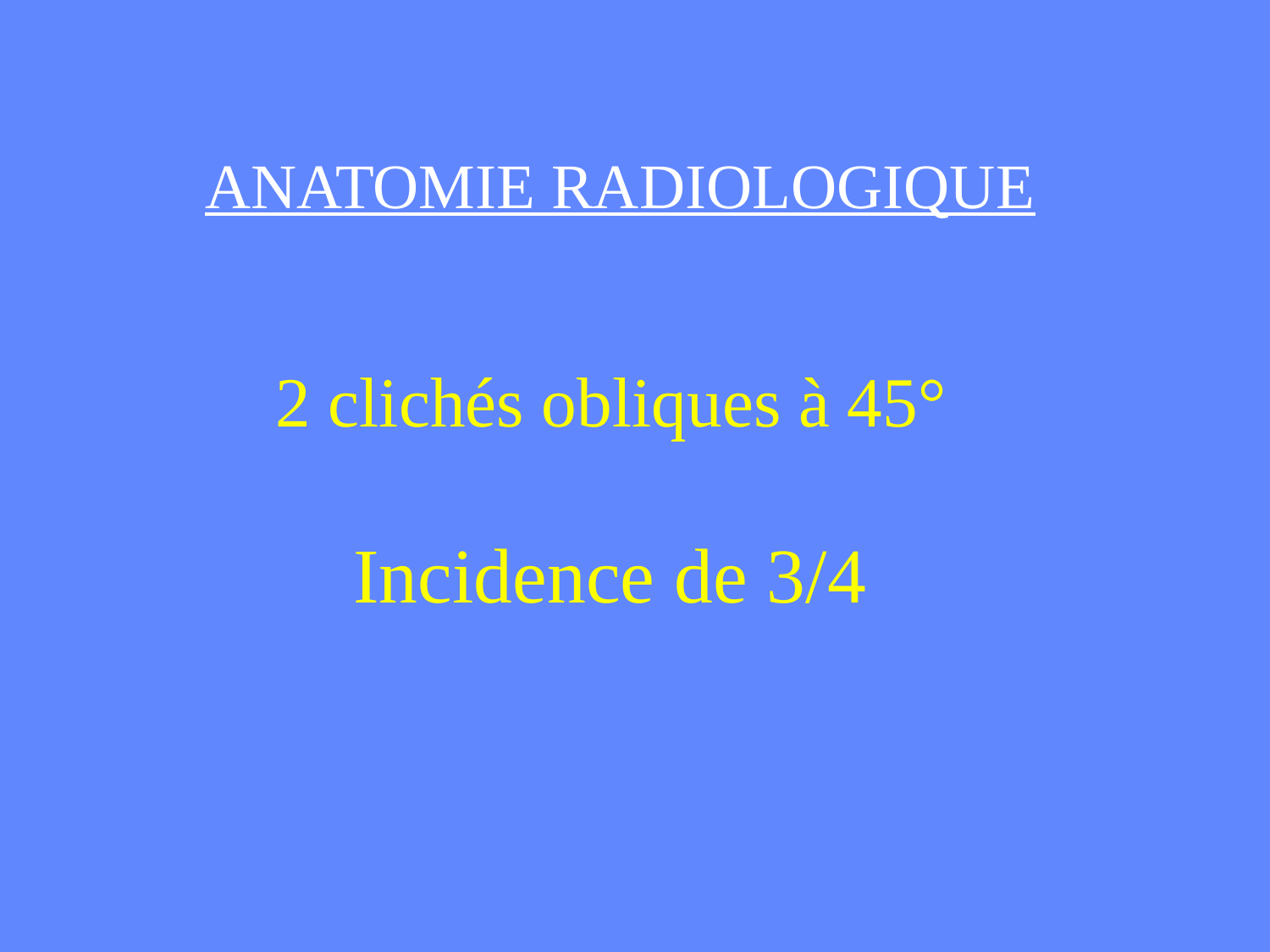

ANATOMIE RADIOLOGIQUE

2 clichés obliques à 45°

Incidence de 3/4